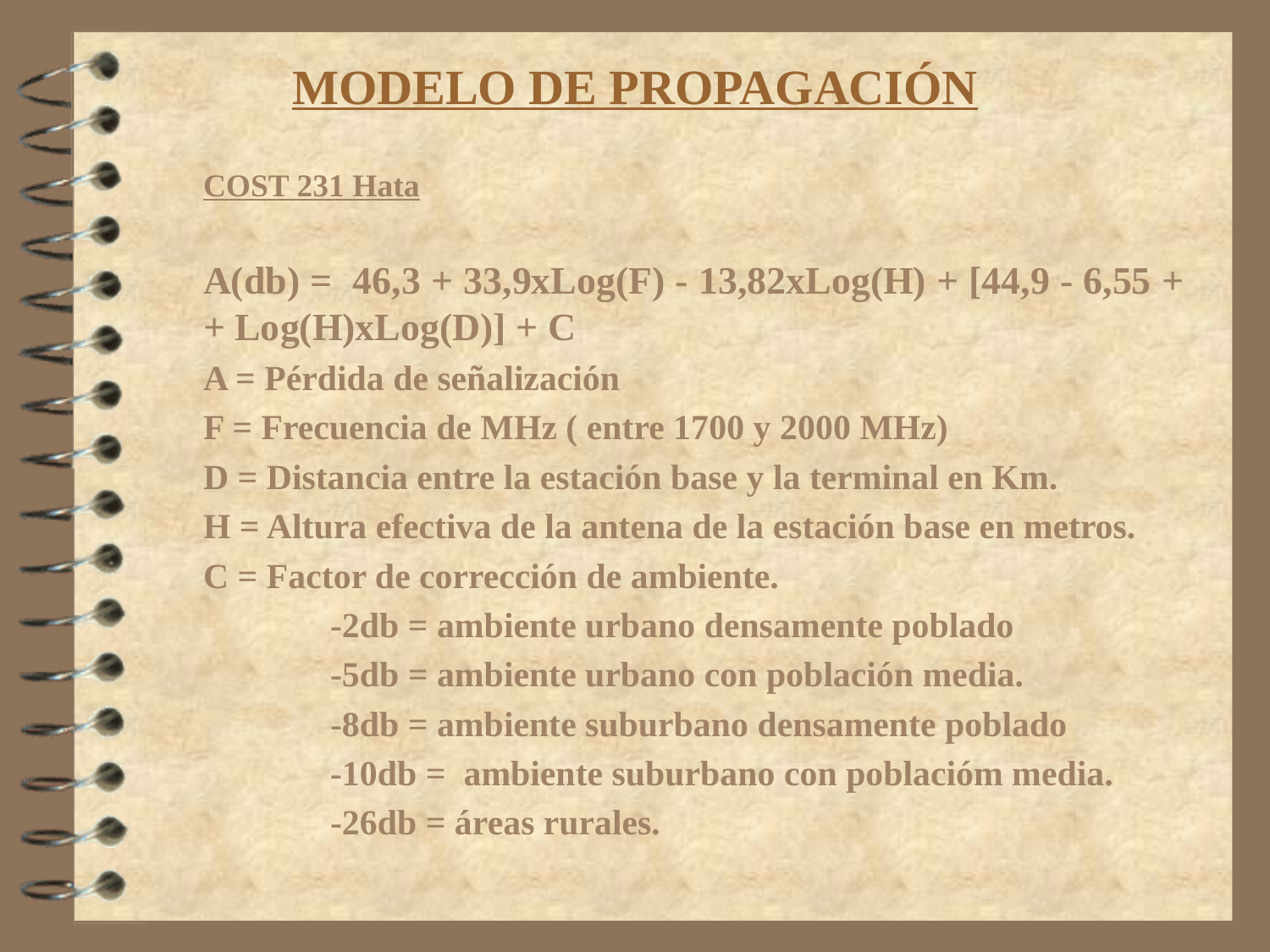

# MODELO DE PROPAGACIÓN
COST 231 Hata

A(db) =  46,3 + 33,9xLog(F) - 13,82xLog(H) + [44,9 - 6,55 + 	    + Log(H)xLog(D)] + C
A = Pérdida de señalización
F = Frecuencia de MHz ( entre 1700 y 2000 MHz)
D = Distancia entre la estación base y la terminal en Km.
H = Altura efectiva de la antena de la estación base en metros.
C = Factor de corrección de ambiente.
	-2db = ambiente urbano densamente poblado
	-5db = ambiente urbano con población media.
	-8db = ambiente suburbano densamente poblado
	-10db =  ambiente suburbano con poblacióm media.
	-26db = áreas rurales.